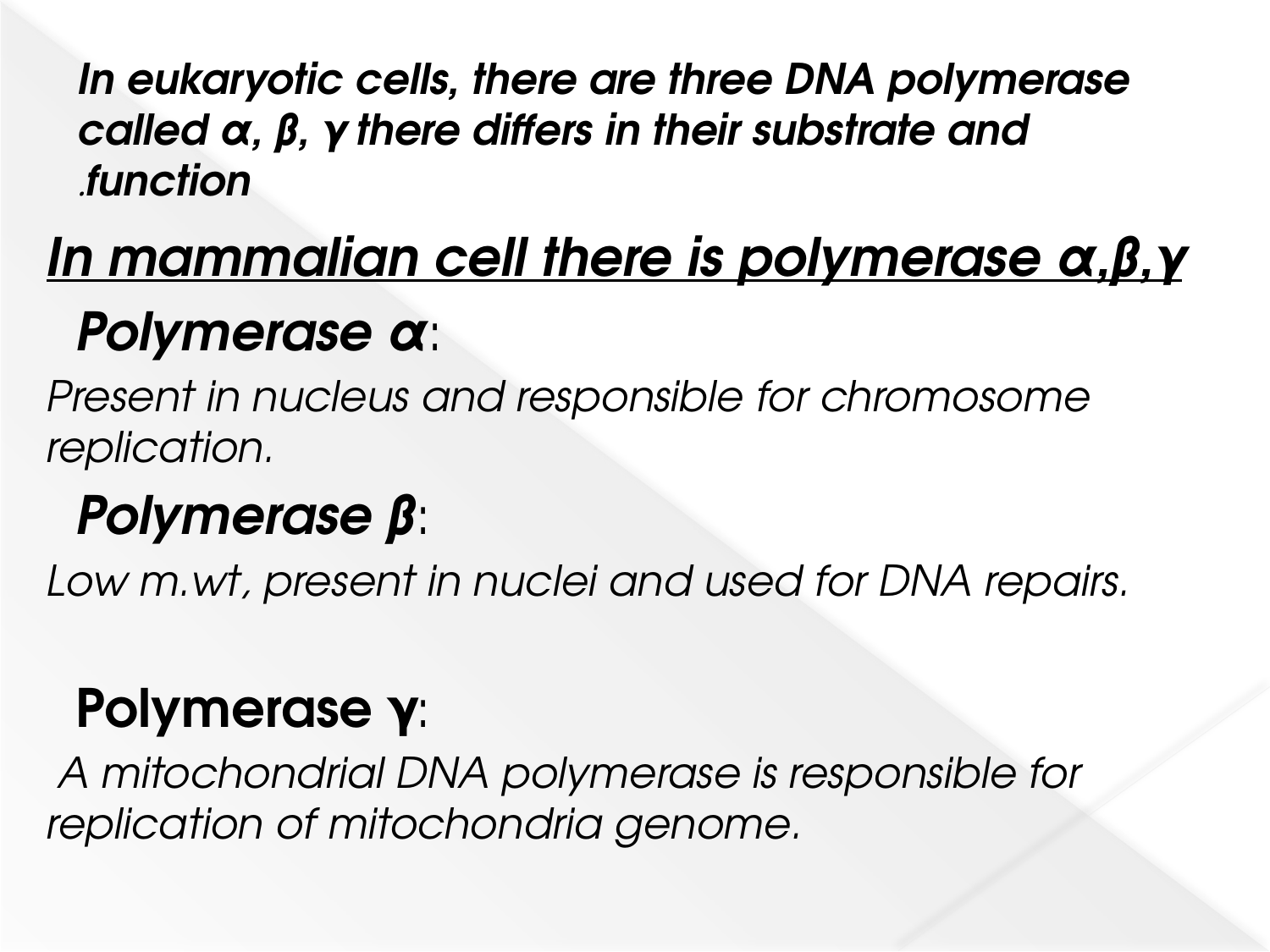

In eukaryotic cells, there are three DNA polymerase called α, β, γ there differs in their substrate and function.

In mammalian cell there is polymerase α,β,γ
  Polymerase α:
Present in nucleus and responsible for chromosome replication.
  Polymerase β:
Low m.wt, present in nuclei and used for DNA repairs.

  Polymerase γ:
 A mitochondrial DNA polymerase is responsible for replication of mitochondria genome.